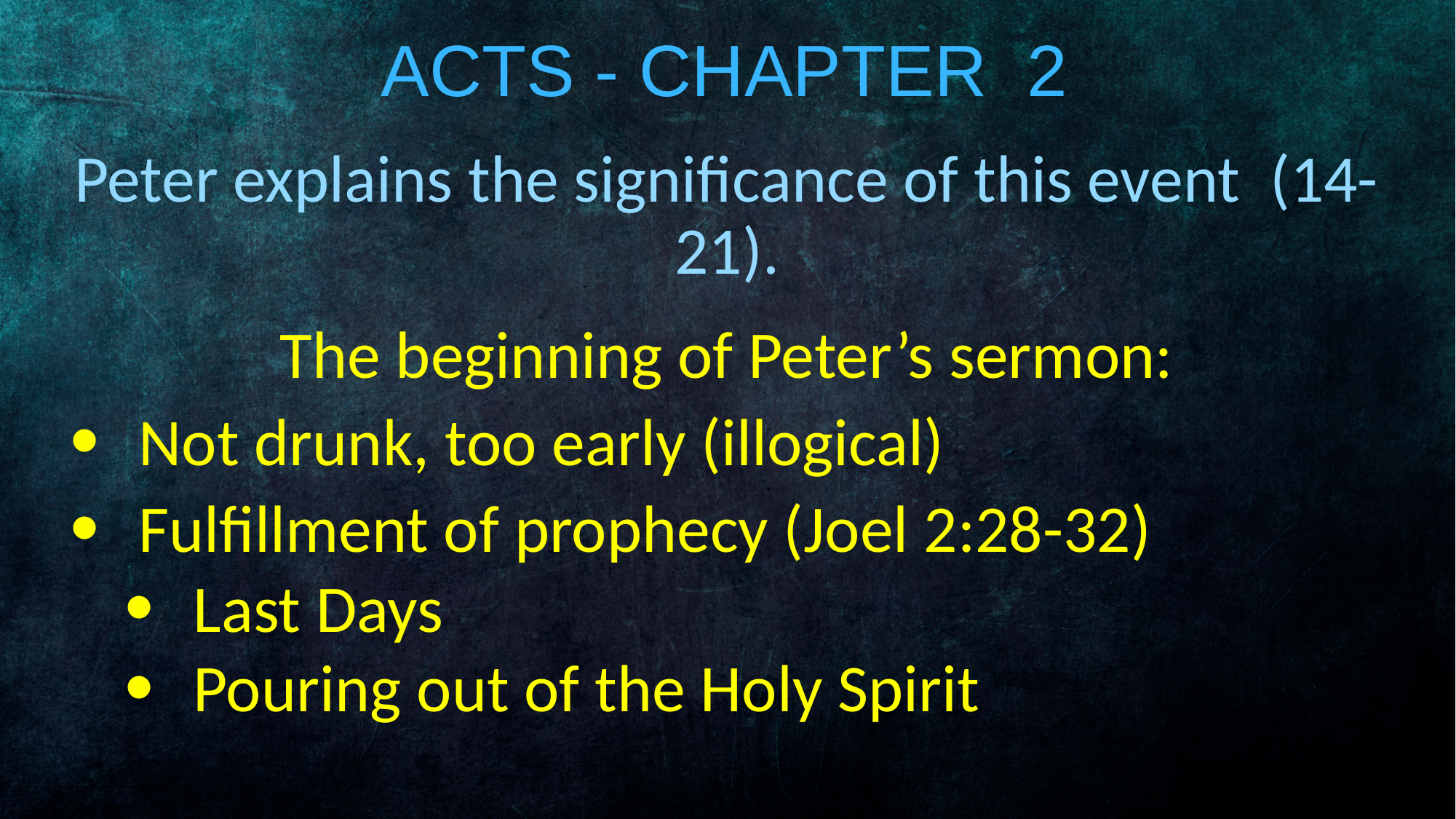

# Acts - Chapter  2
Peter explains the significance of this event  (14-21).

The beginning of Peter’s sermon:
Not drunk, too early (illogical)
Fulfillment of prophecy (Joel 2:28-32)
Last Days
Pouring out of the Holy Spirit